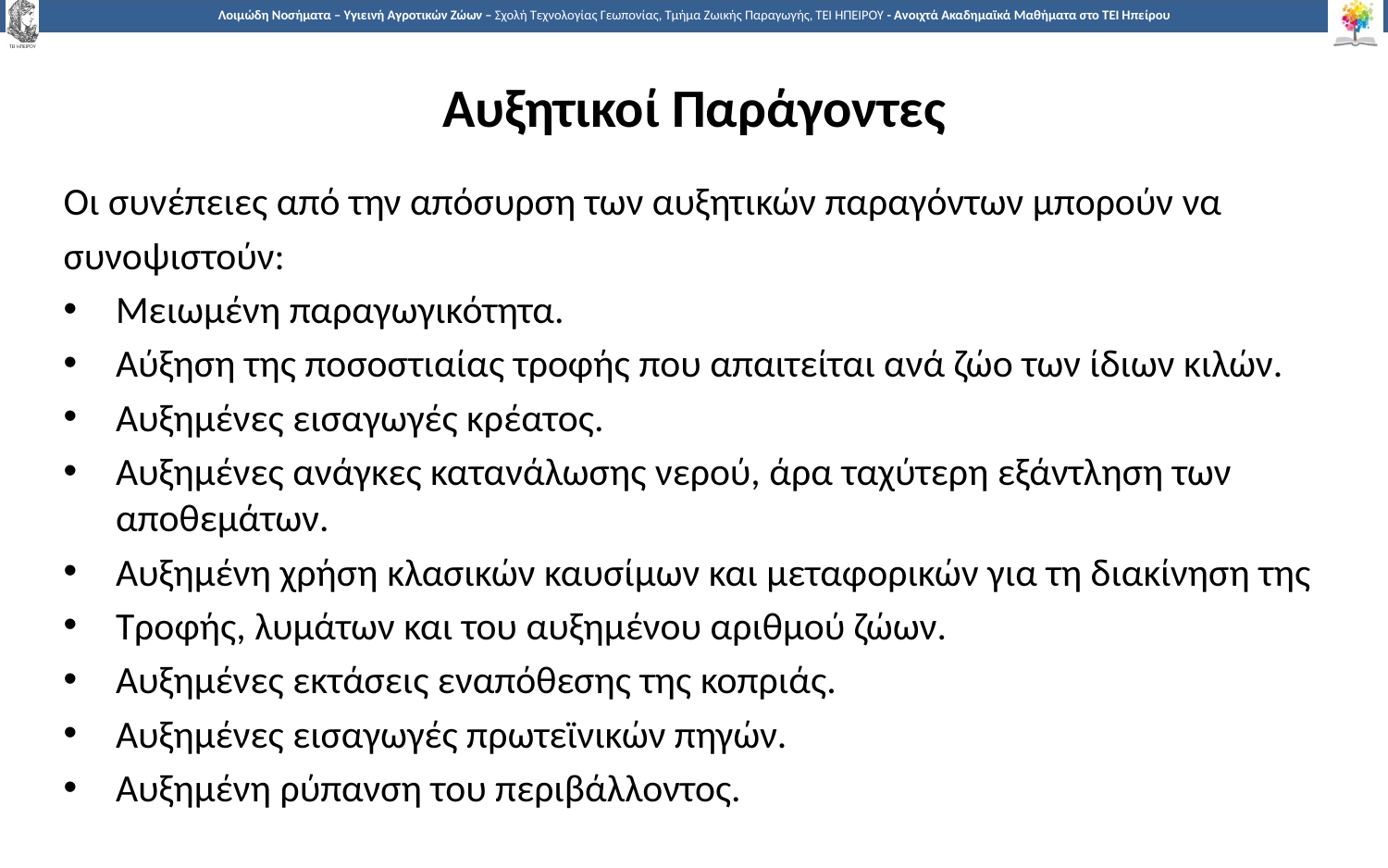

Αυξητικοί Παράγοντες
Οι συνέπειες από την απόσυρση των αυξητικών παραγόντων μπορούν να
συνοψιστούν:
Μειωμένη παραγωγικότητα.
Αύξηση της ποσοστιαίας τροφής που απαιτείται ανά ζώο των ίδιων κιλών.
Αυξημένες εισαγωγές κρέατος.
Αυξημένες ανάγκες κατανάλωσης νερού, άρα ταχύτερη εξάντληση των αποθεμάτων.
Αυξημένη χρήση κλασικών καυσίμων και μεταφορικών για τη διακίνηση της
Τροφής, λυμάτων και του αυξημένου αριθμού ζώων.
Αυξημένες εκτάσεις εναπόθεσης της κοπριάς.
Αυξημένες εισαγωγές πρωτεϊνικών πηγών.
Αυξημένη ρύπανση του περιβάλλοντος.